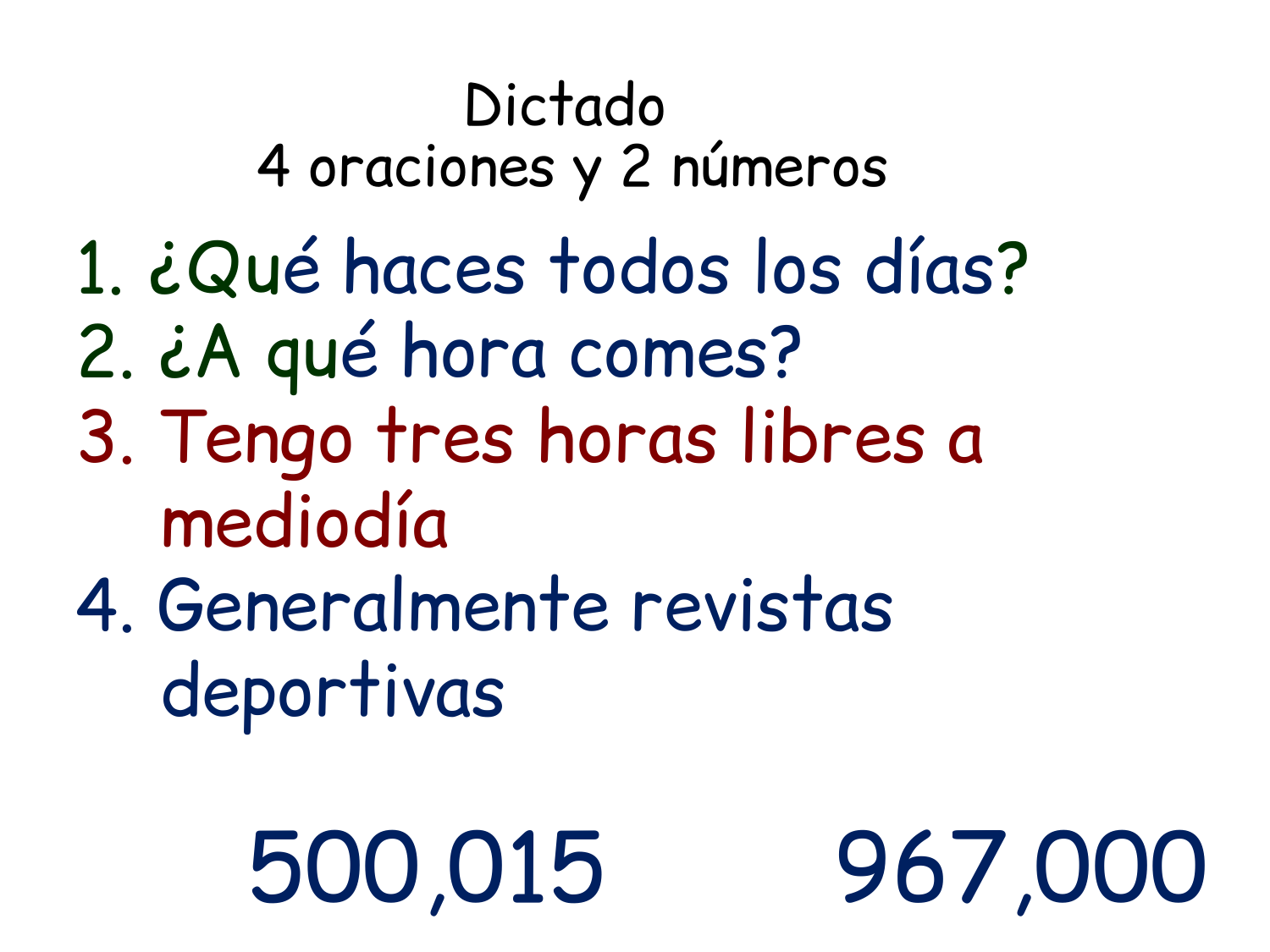

# Dictado 4 oraciones y 2 números

¿Qué haces todos los días?
2. ¿A qué hora comes?
3. Tengo tres horas libres a
    mediodía
4. Generalmente revistas
    deportivas

         500,015        967,000